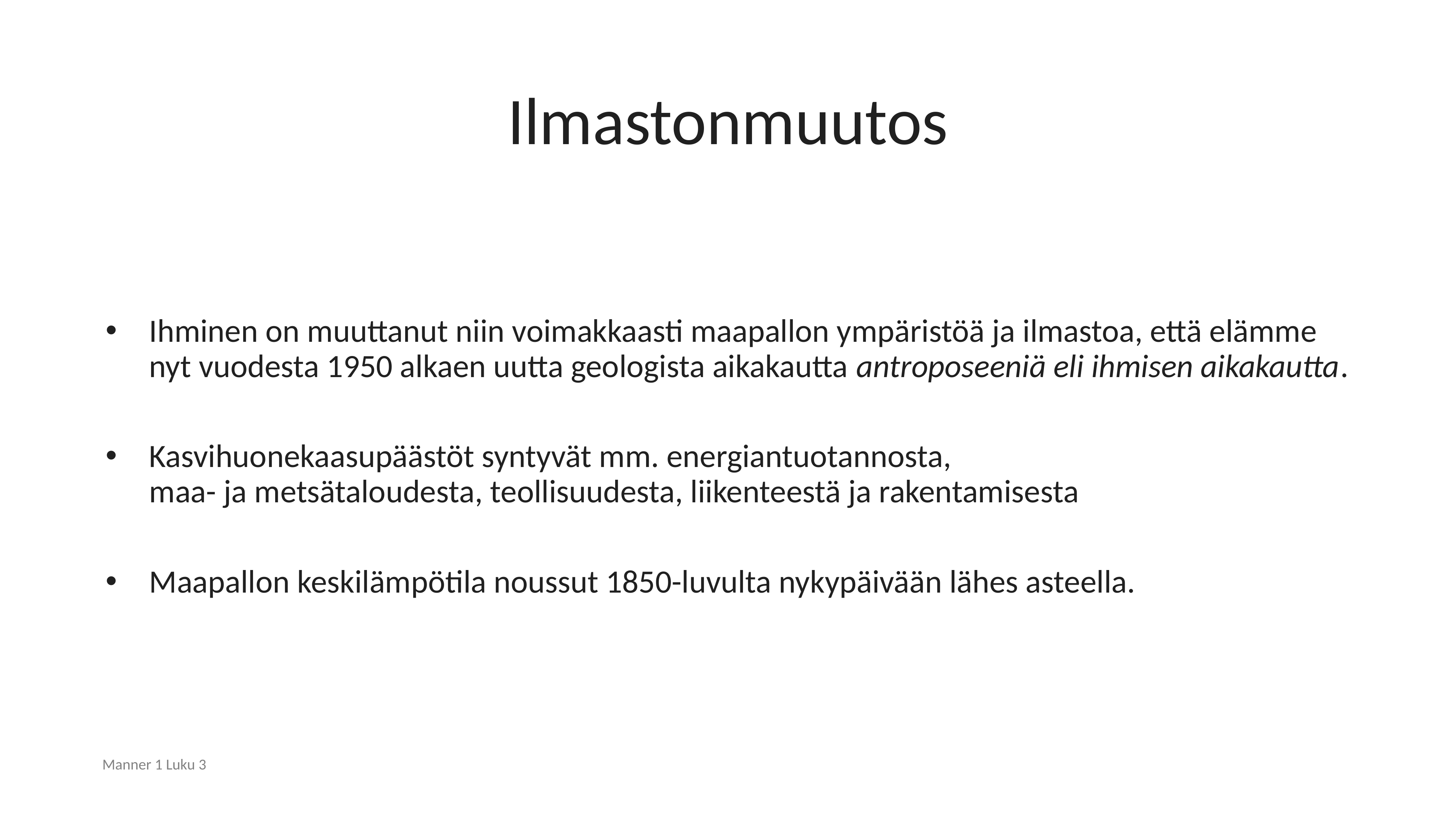

# Ilmastonmuutos

Ihminen on muuttanut niin voimakkaasti maapallon ympäristöä ja ilmastoa, että elämme nyt vuodesta 1950 alkaen uutta geologista aikakautta antroposeeniä eli ihmisen aikakautta.

Kasvihuonekaasupäästöt syntyvät mm. energiantuotannosta,
maa- ja metsätaloudesta, teollisuudesta, liikenteestä ja rakentamisesta

Maapallon keskilämpötila noussut 1850-luvulta nykypäivään lähes asteella.
Manner 1 Luku 3